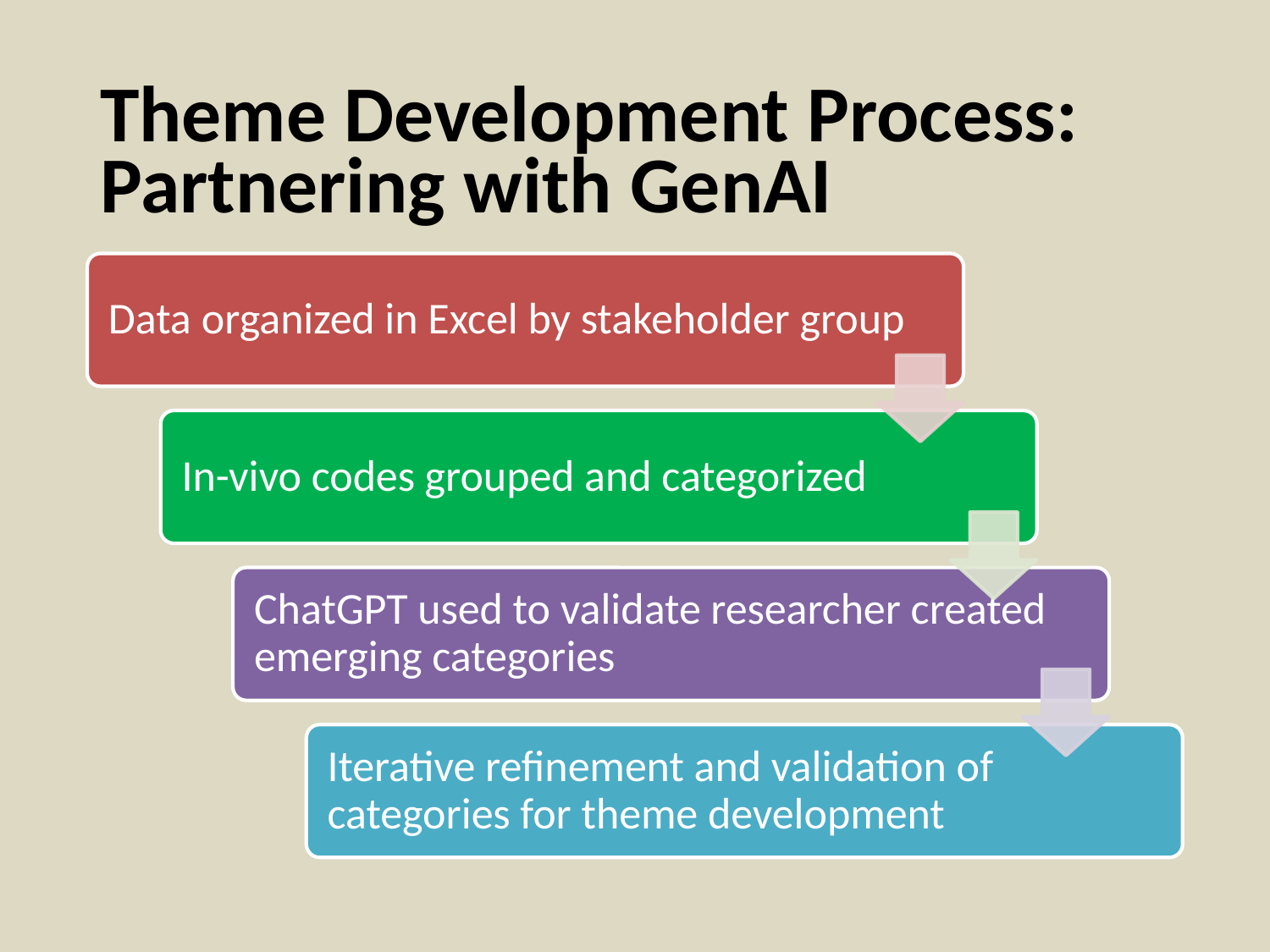

Theme Development Process: Partnering with GenAI
Data organized in Excel by stakeholder group
In-vivo codes grouped and categorized
ChatGPT used to validate researcher created emerging categories
Iterative refinement and validation of categories for theme development